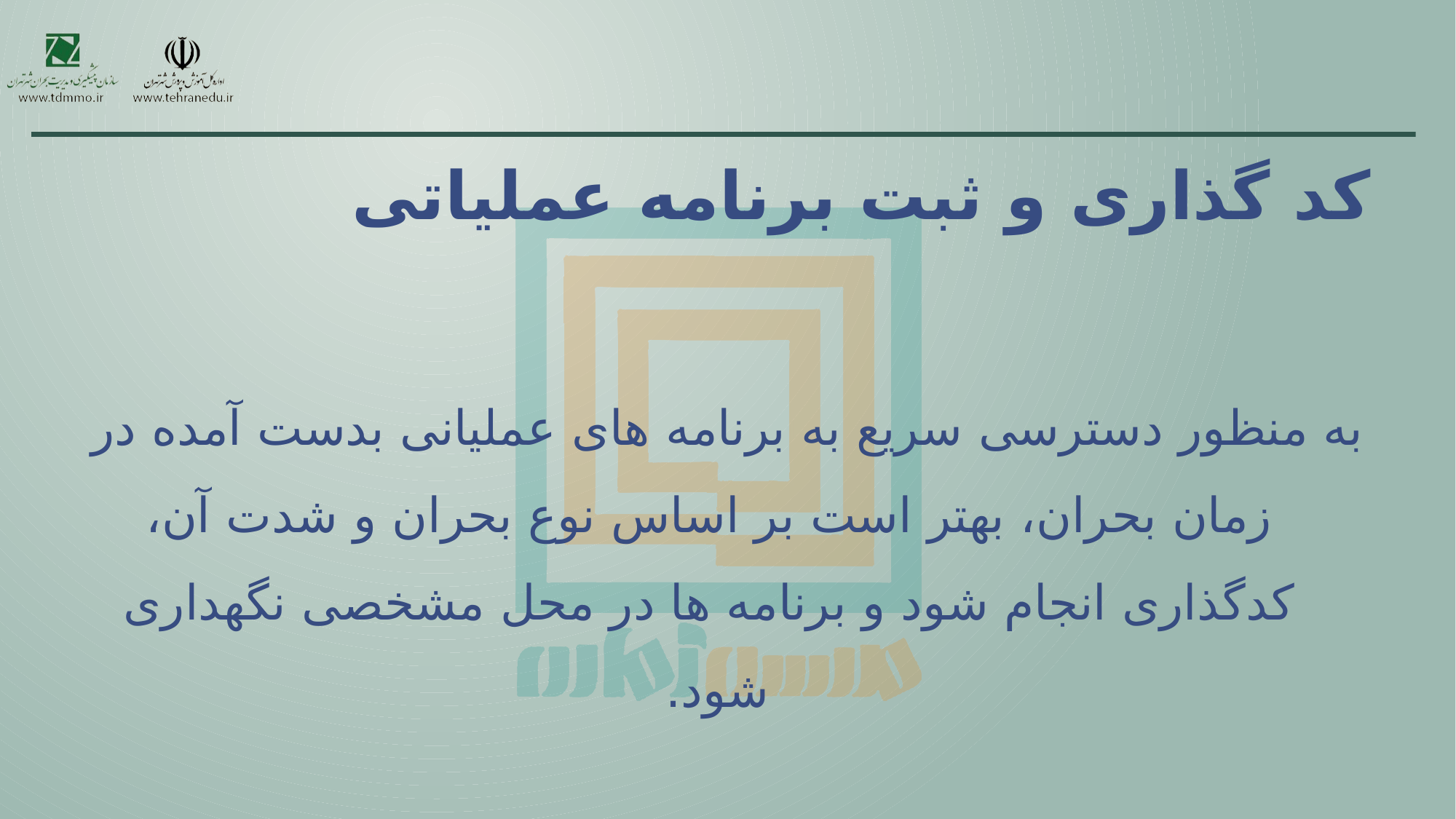

کد گذاری و ثبت برنامه عملیاتی

به منظور دسترسی سریع به برنامه های عملیانی بدست آمده در زمان بحران، بهتر است بر اساس نوع بحران و شدت آن، کدگذاری انجام شود و برنامه ها در محل مشخصی نگهداری شود.